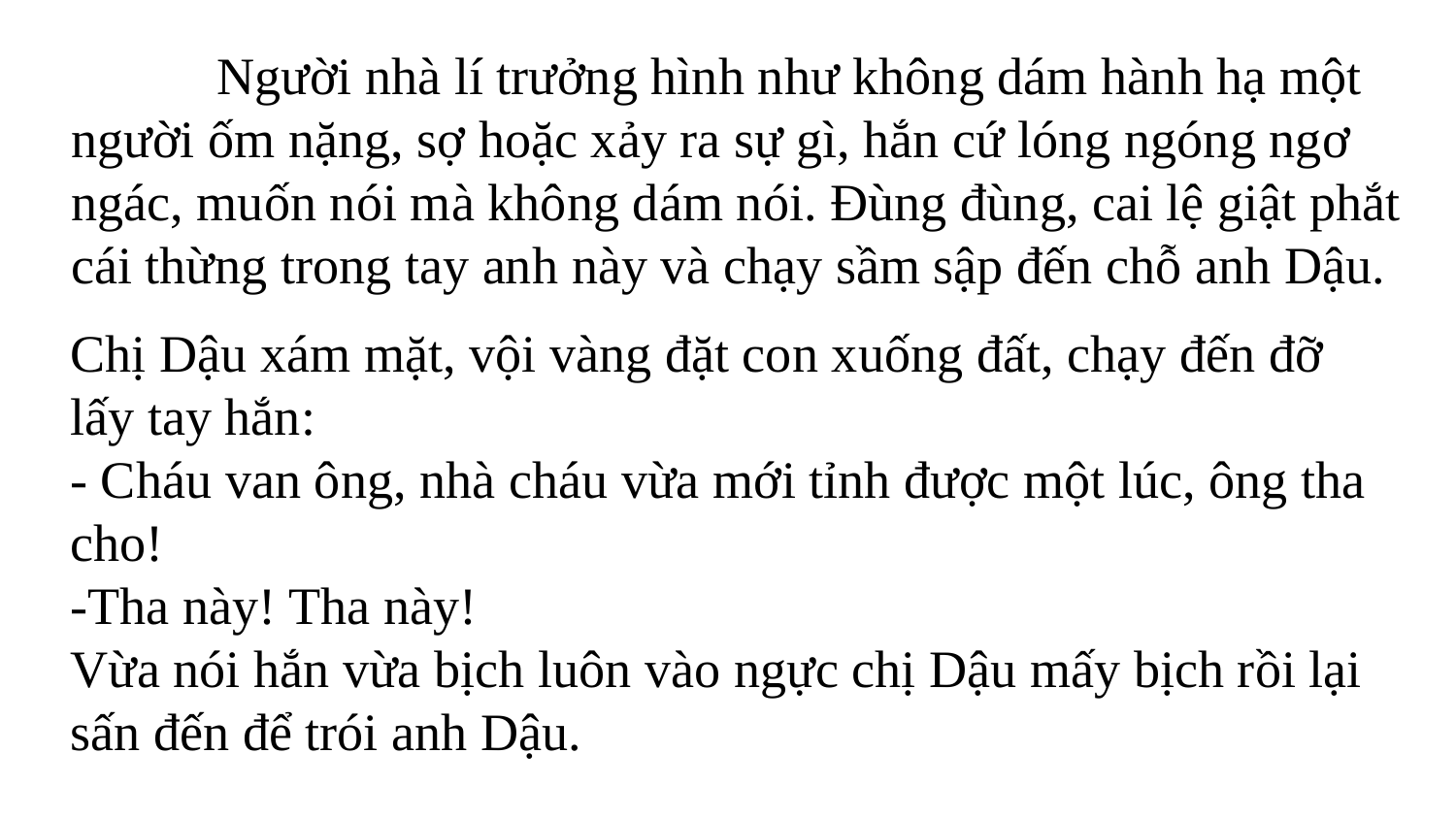

Người nhà lí trưởng hình như không dám hành hạ một người ốm nặng, sợ hoặc xảy ra sự gì, hắn cứ lóng ngóng ngơ ngác, muốn nói mà không dám nói. Đùng đùng, cai lệ giật phắt cái thừng trong tay anh này và chạy sầm sập đến chỗ anh Dậu.

Chị Dậu xám mặt, vội vàng đặt con xuống đất, chạy đến đỡ lấy tay hắn:
- Cháu van ông, nhà cháu vừa mới tỉnh được một lúc, ông tha cho!
-Tha này! Tha này!
Vừa nói hắn vừa bịch luôn vào ngực chị Dậu mấy bịch rồi lại sấn đến để trói anh Dậu.